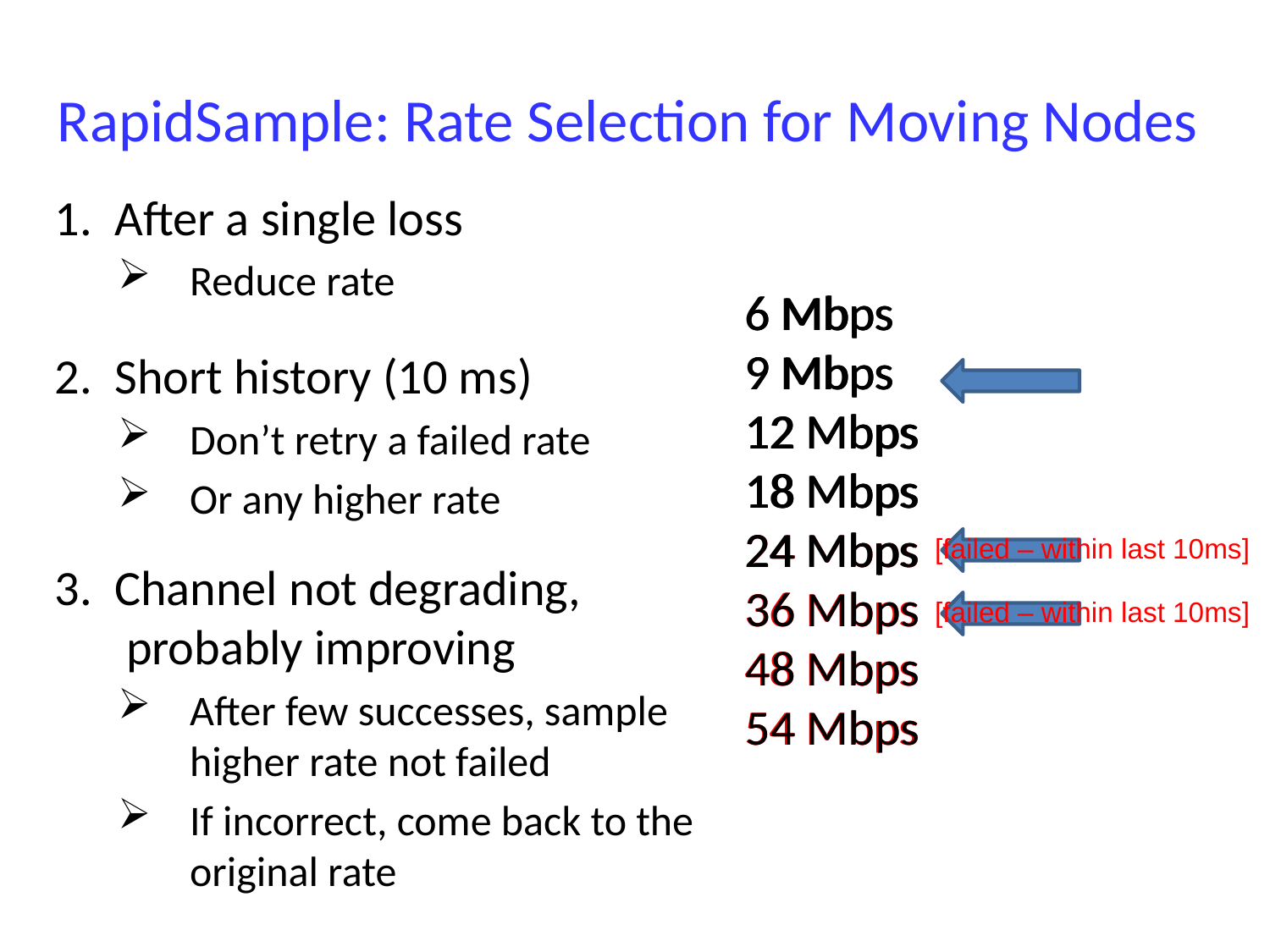

# RapidSample: Rate Selection for Moving Nodes
1.  After a single loss
Reduce rate

6 Mbps
9 Mbps
12 Mbps
18 Mbps
24 Mbps
36 Mbps
48 Mbps
54 Mbps
6 Mbps
9 Mbps
12 Mbps
18 Mbps
24 Mbps
36 Mbps
48 Mbps
54 Mbps
6 Mbps
9 Mbps
12 Mbps
18 Mbps
24 Mbps
36 Mbps
48 Mbps
54 Mbps
2.  Short history (10 ms)
Don’t retry a failed rate
Or any higher rate

[failed – within last 10ms]

3.  Channel not degrading,
probably improving
After few successes, sample higher rate not failed
If incorrect, come back to the original rate

[failed – within last 10ms]